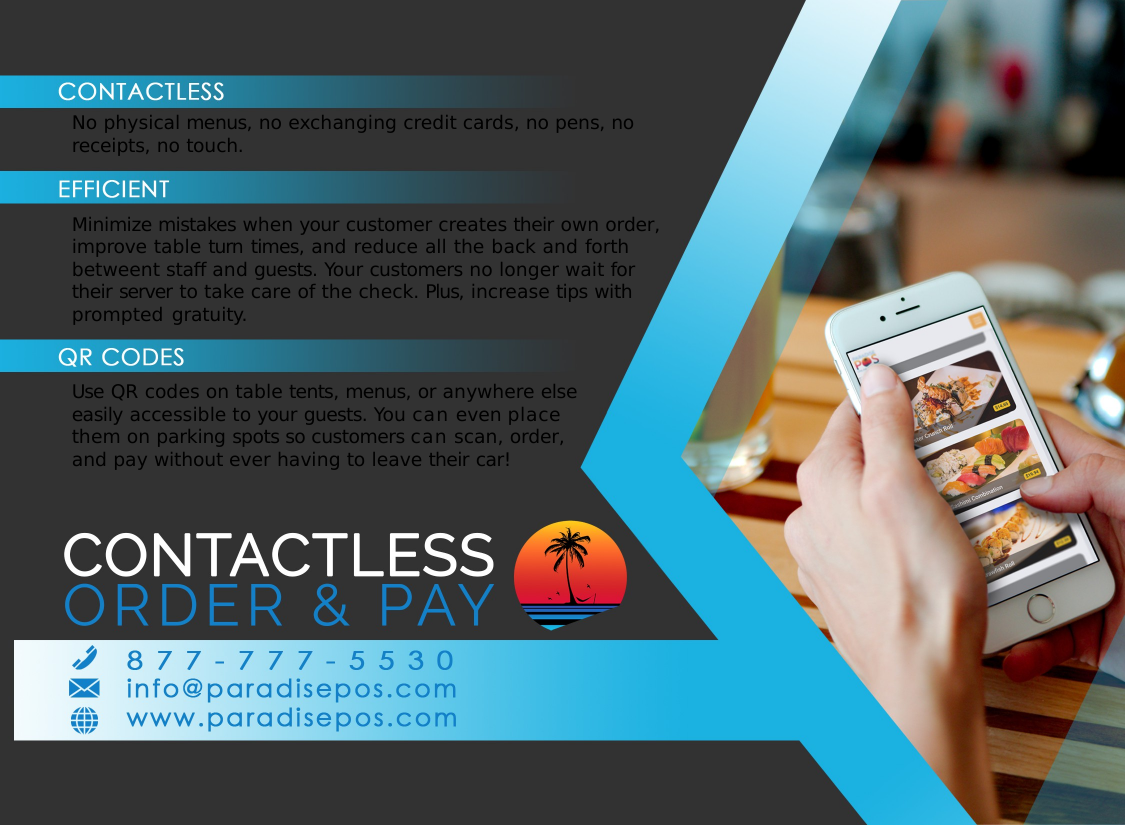

No physical menus, no exchanging credit cards, no pens, no receipts, no touch.
Minimize mistakes when your customer creates their own order, improve table turn times, and reduce all the back and forth betweent staff and guests. Your customers no longer wait for their server to take care of the check. Plus, increase tips with prompted gratuity.

Use QR codes on table tents, menus, or anywhere else easily accessible to your guests. You can even place them on parking spots so customers can scan, order, and pay without ever having to leave their car!